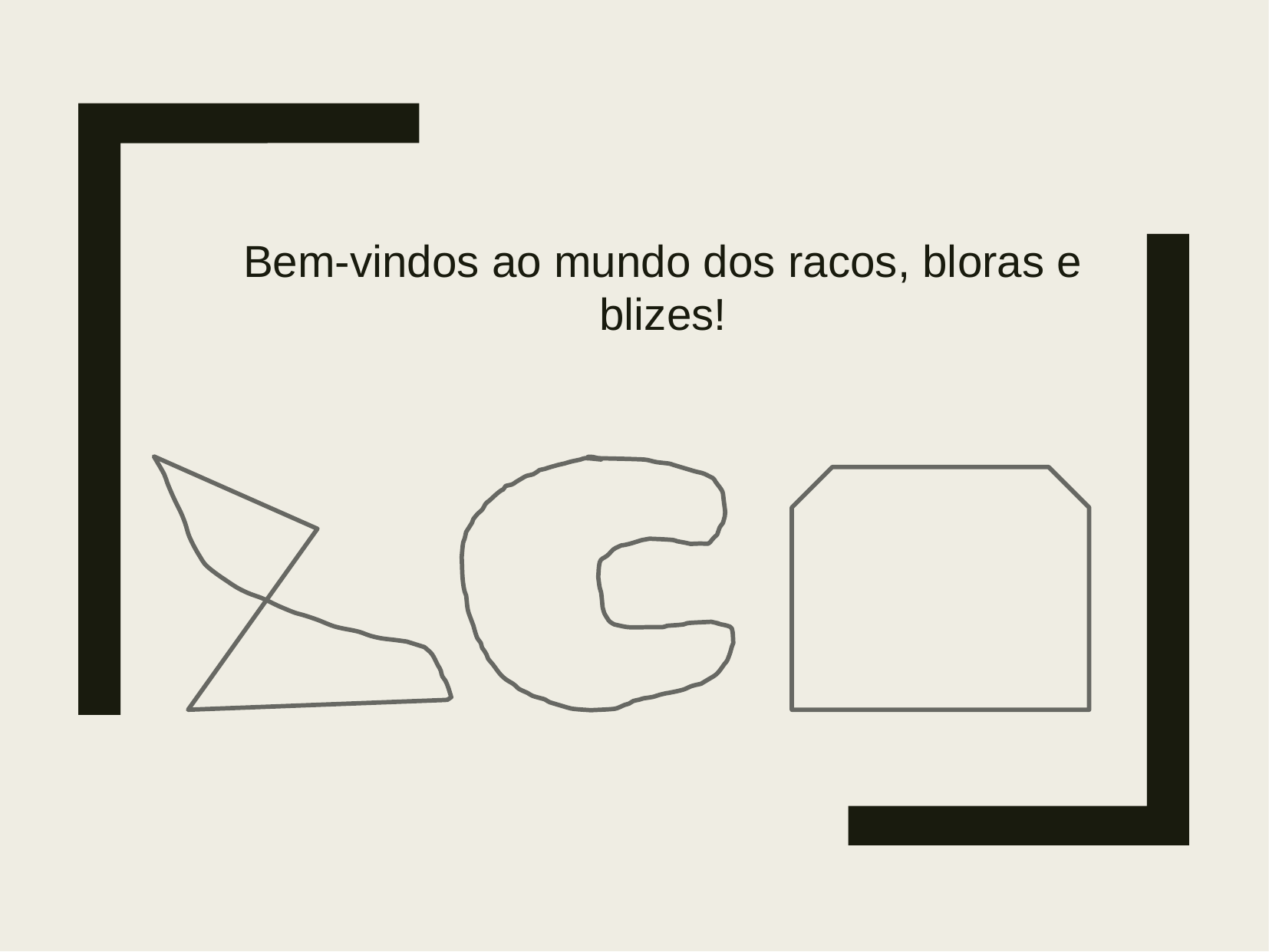

#
Bem-vindos ao mundo dos racos, bloras e blizes!